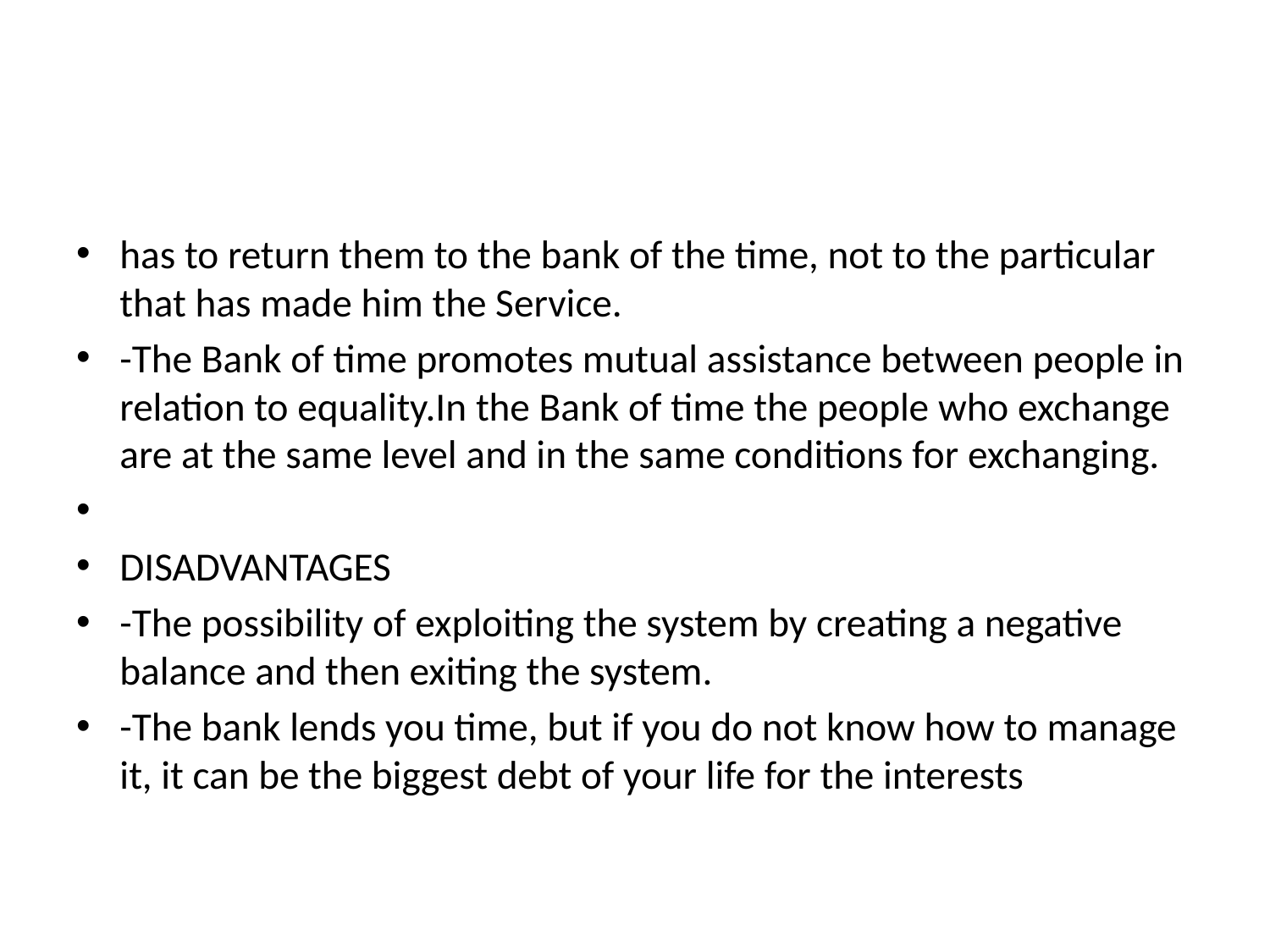

#
has to return them to the bank of the time, not to the particular that has made him the Service.
-The Bank of time promotes mutual assistance between people in relation to equality.In the Bank of time the people who exchange are at the same level and in the same conditions for exchanging.

DISADVANTAGES
-The possibility of exploiting the system by creating a negative balance and then exiting the system.
-The bank lends you time, but if you do not know how to manage it, it can be the biggest debt of your life for the interests